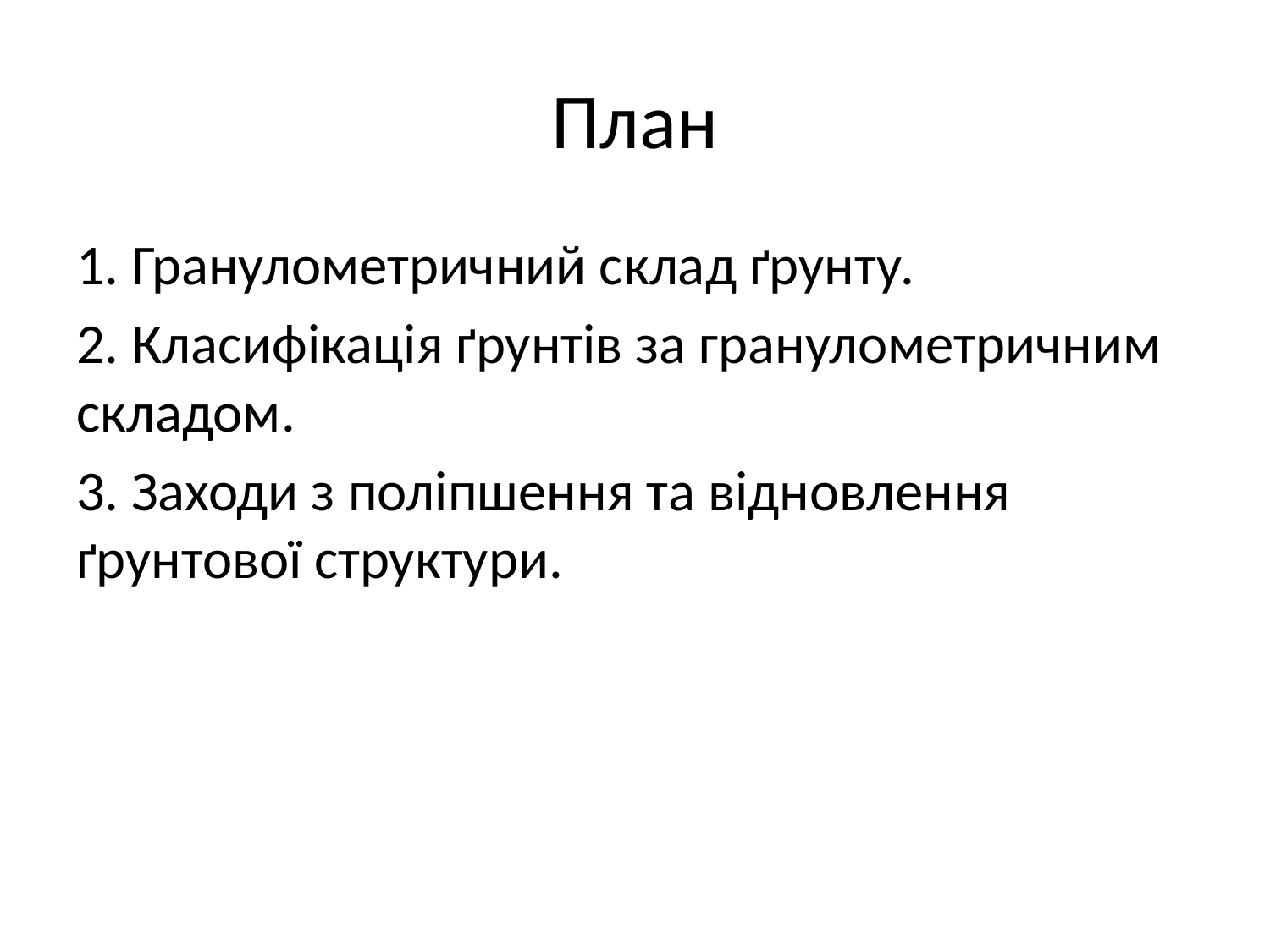

# План
1. Гранулометричний склад ґрунту.
2. Класифікація ґрунтів за гранулометричним складом.
3. Заходи з поліпшення та відновлення ґрунтової структури.